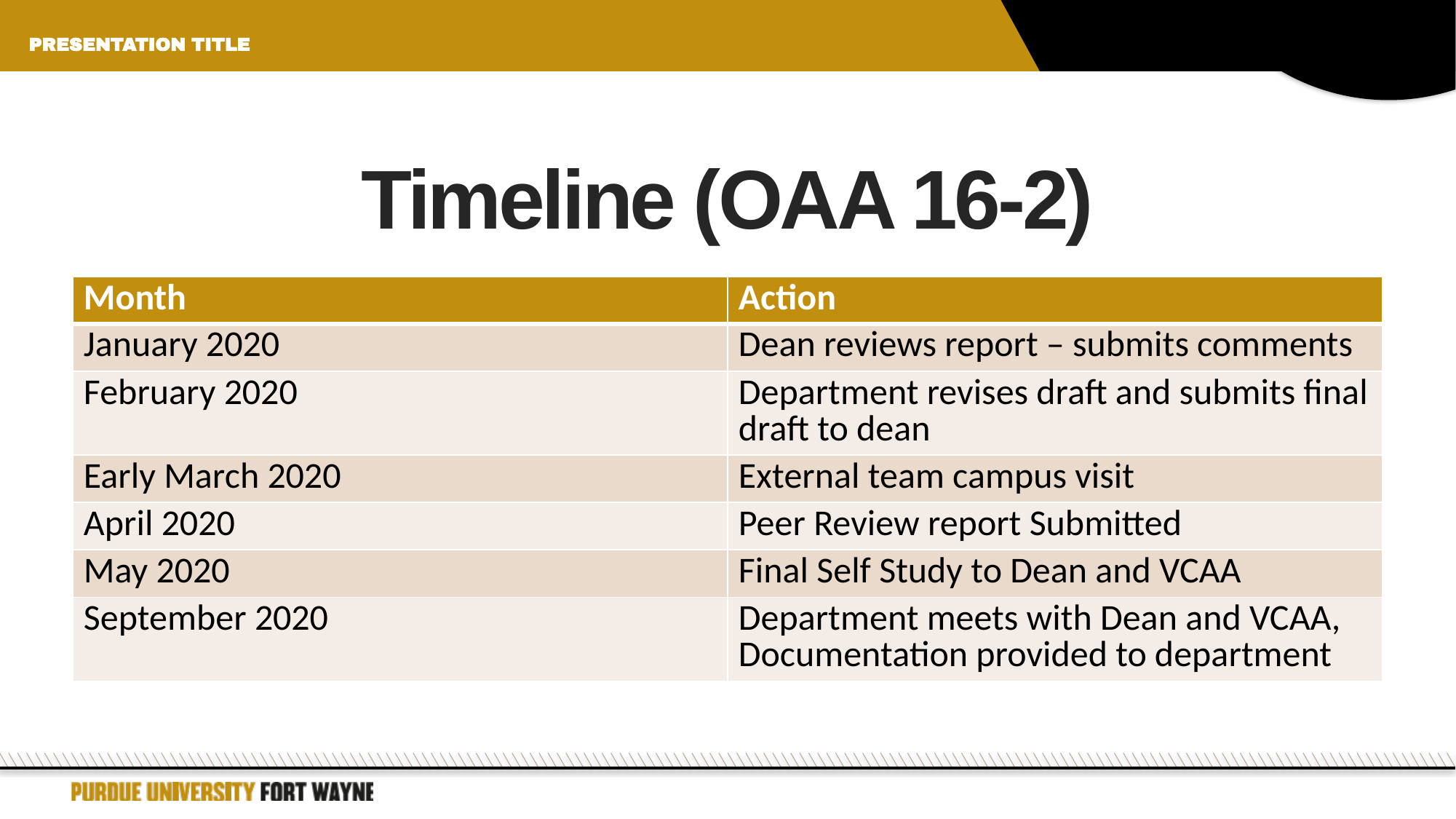

Presentation title
# Timeline (OAA 16-2)
| Month | Action |
| --- | --- |
| January 2020 | Dean reviews report – submits comments |
| February 2020 | Department revises draft and submits final draft to dean |
| Early March 2020 | External team campus visit |
| April 2020 | Peer Review report Submitted |
| May 2020 | Final Self Study to Dean and VCAA |
| September 2020 | Department meets with Dean and VCAA, Documentation provided to department |